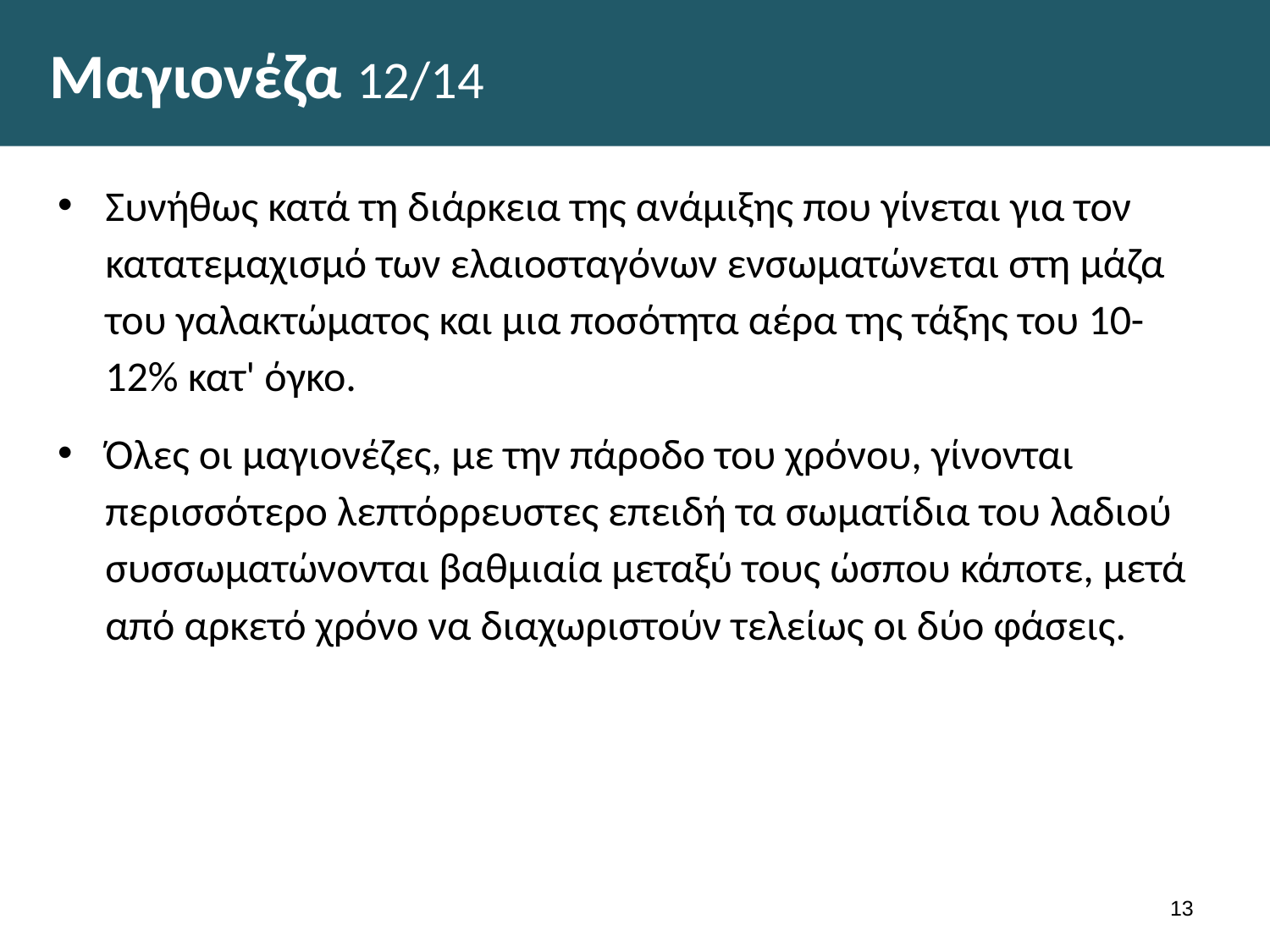

# Μαγιονέζα 12/14
Συνήθως κατά τη διάρκεια της ανάμιξης που γίνεται για τον κατατεμαχισμό των ελαιοσταγόνων ενσωματώνεται στη μάζα του γαλακτώματος και μια ποσότητα αέρα της τάξης του 10-12% κατ' όγκο.
Όλες οι μαγιονέζες, με την πάροδο του χρόνου, γίνονται περισσότερο λεπτόρρευστες επειδή τα σωματίδια του λαδιού συσσωματώνονται βαθμιαία μεταξύ τους ώσπου κάποτε, μετά από αρκετό χρόνο να διαχωριστούν τελείως οι δύο φάσεις.
13